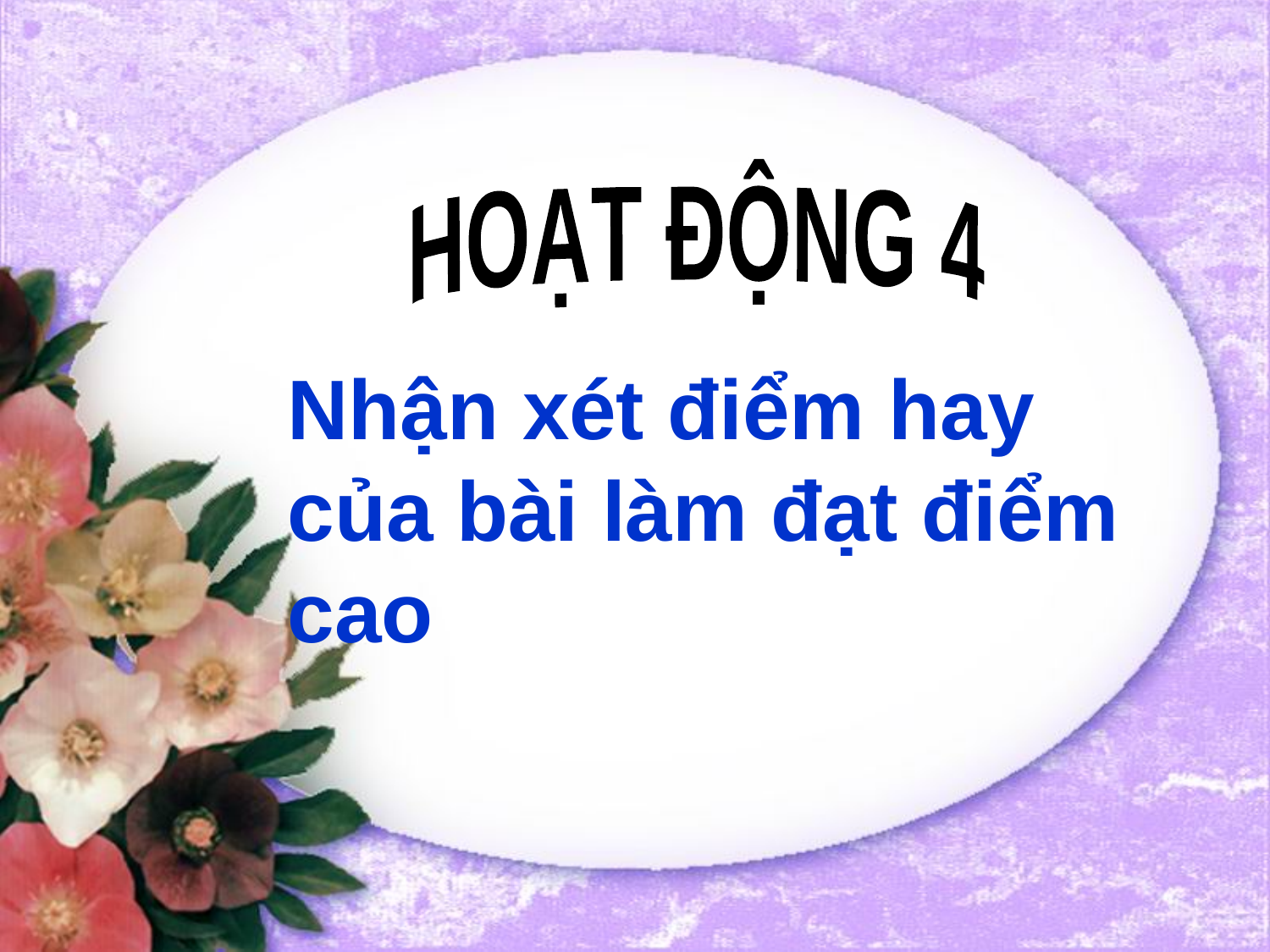

HOẠT ĐỘNG 4
Nhận xét điểm hay của bài làm đạt điểm cao